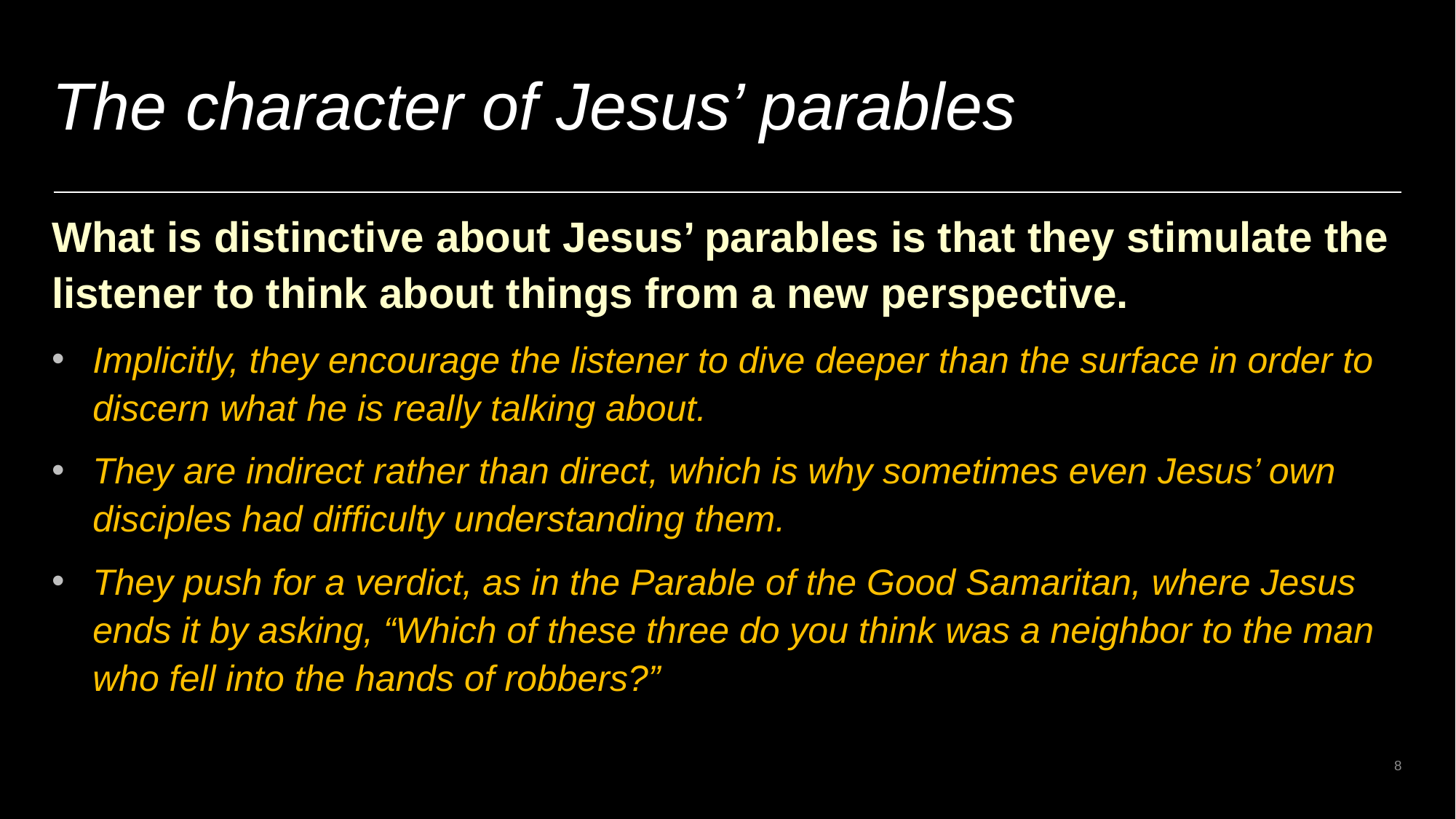

# The character of Jesus’ parables
What is distinctive about Jesus’ parables is that they stimulate the listener to think about things from a new perspective.
Implicitly, they encourage the listener to dive deeper than the surface in order to discern what he is really talking about.
They are indirect rather than direct, which is why sometimes even Jesus’ own disciples had difficulty understanding them.
They push for a verdict, as in the Parable of the Good Samaritan, where Jesus ends it by asking, “Which of these three do you think was a neighbor to the man who fell into the hands of robbers?”
8